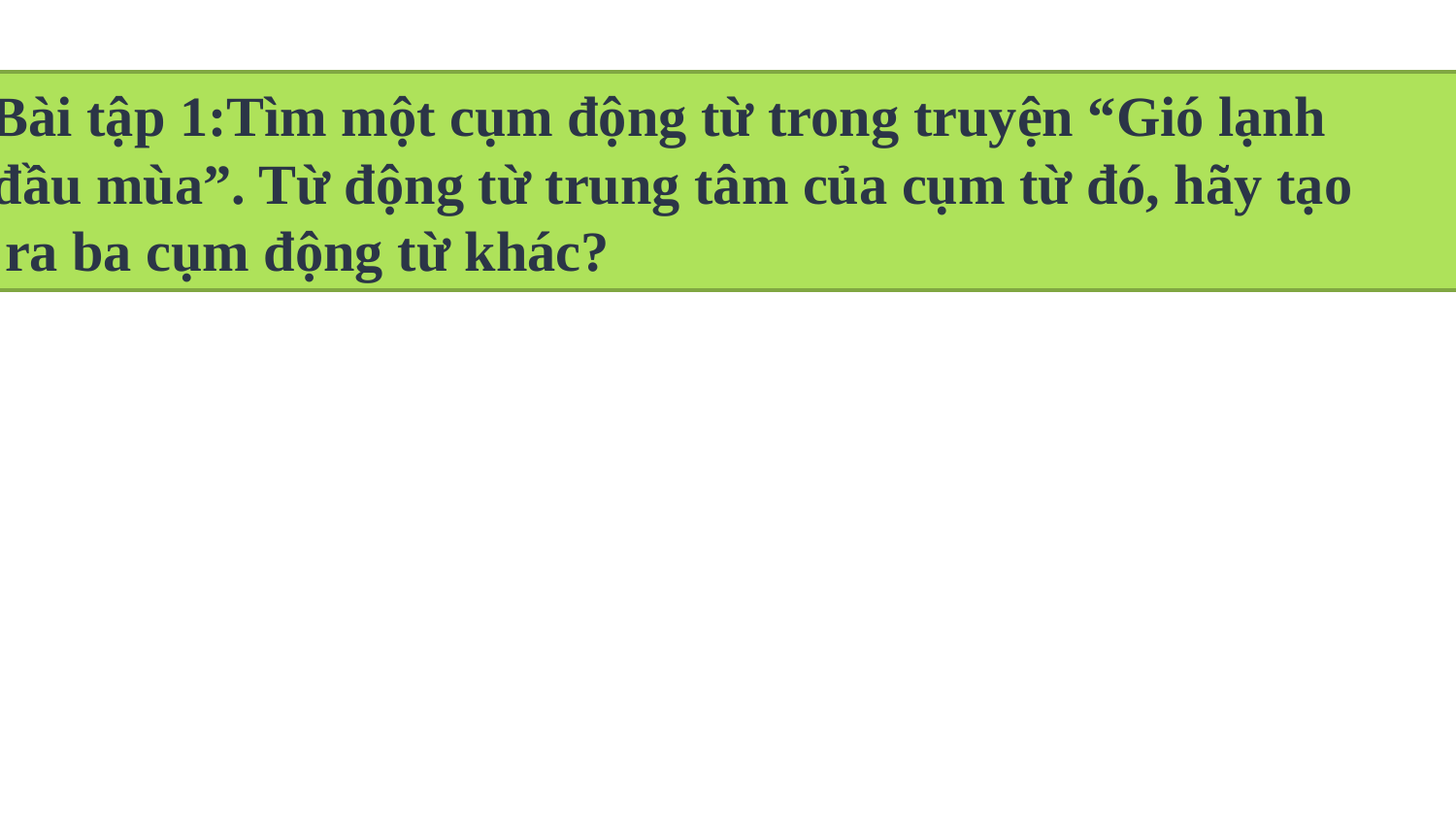

Bài tập 1:Tìm một cụm động từ trong truyện “Gió lạnh
đầu mùa”. Từ động từ trung tâm của cụm từ đó, hãy tạo
 ra ba cụm động từ khác?